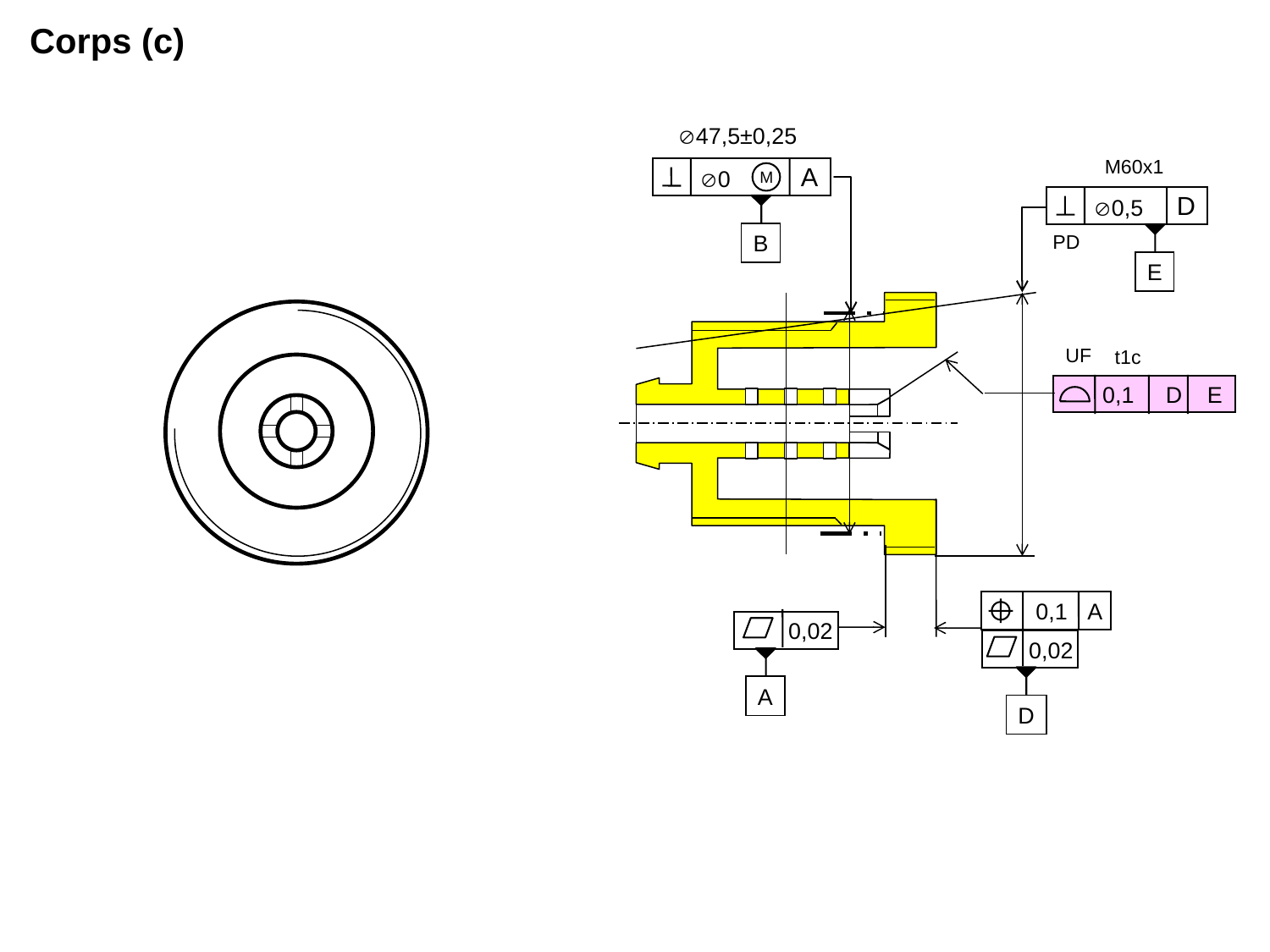

Corps (c)
∅47,5±0,25
M60x1
A

∅0
M

D

∅0,5

B
PD

E

UF
t1c

0,1     D    E

0,1
A

0,02

0,02

A
D